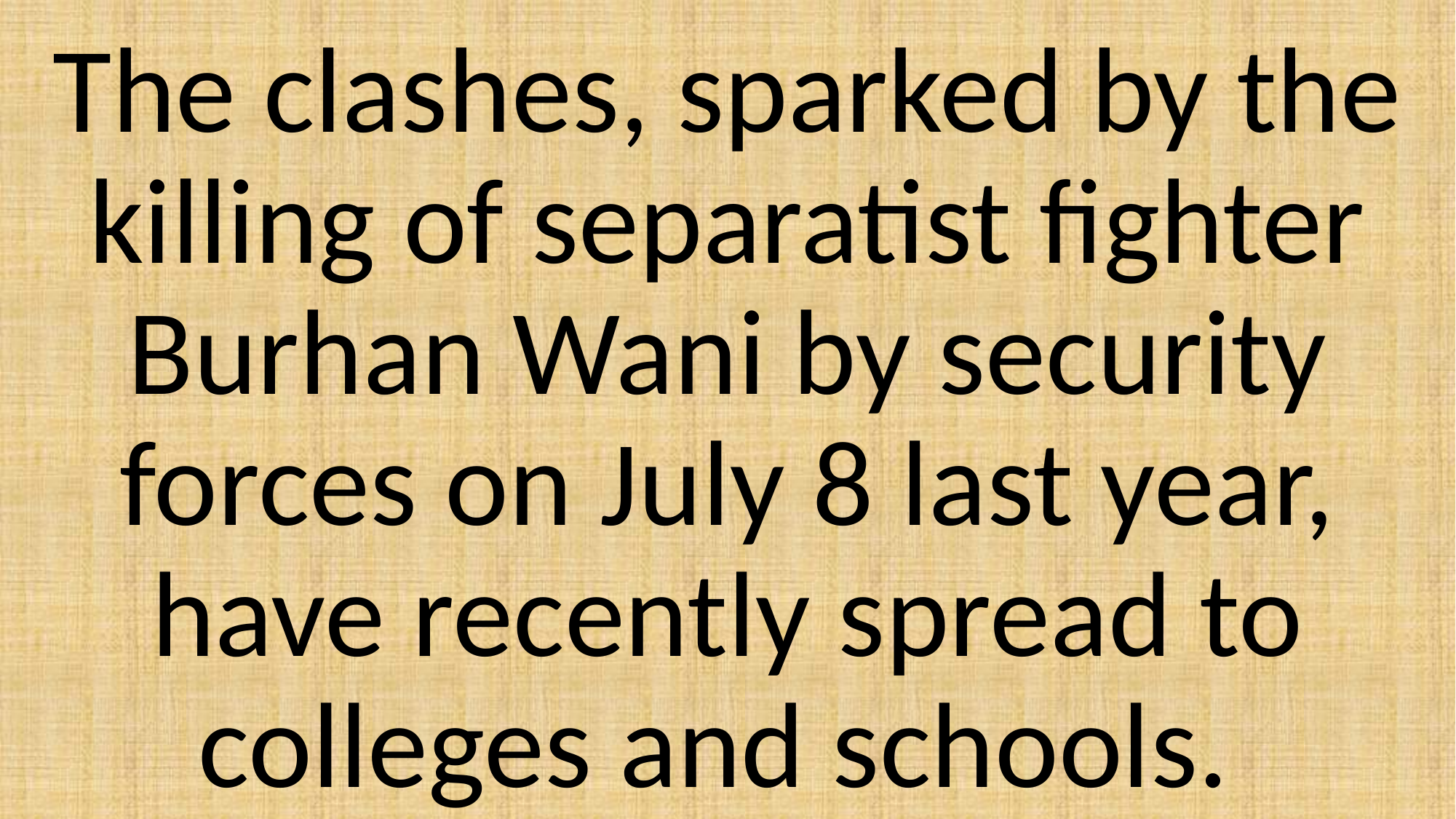

# The clashes, sparked by the killing of separatist fighter Burhan Wani by security forces on July 8 last year, have recently spread to colleges and schools.